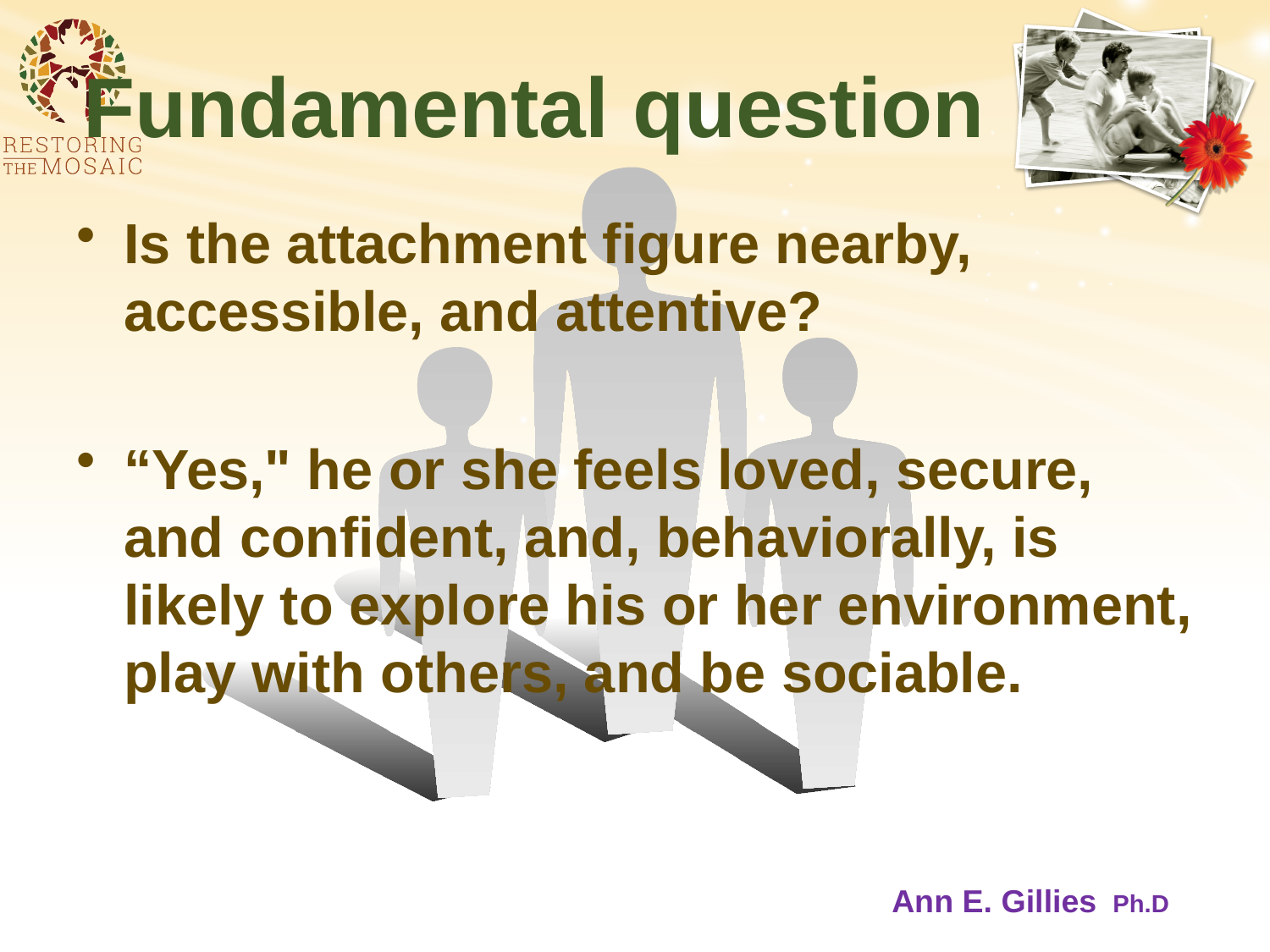

# Fundamental question

Is the attachment figure nearby, accessible, and attentive?

“Yes," he or she feels loved, secure, and confident, and, behaviorally, is likely to explore his or her environment, play with others, and be sociable.